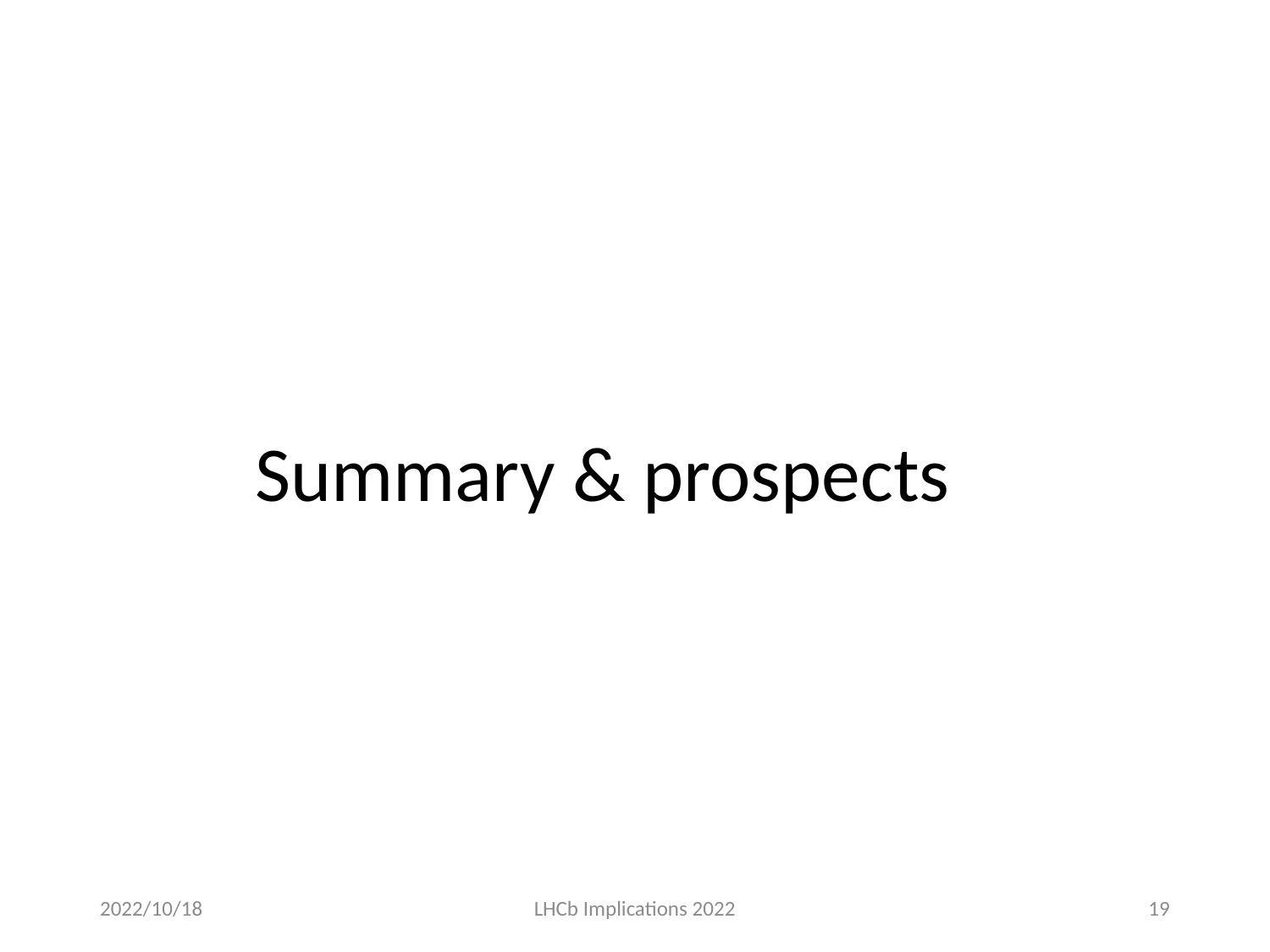

# Summary & prospects
2022/10/18
LHCb Implications 2022
19